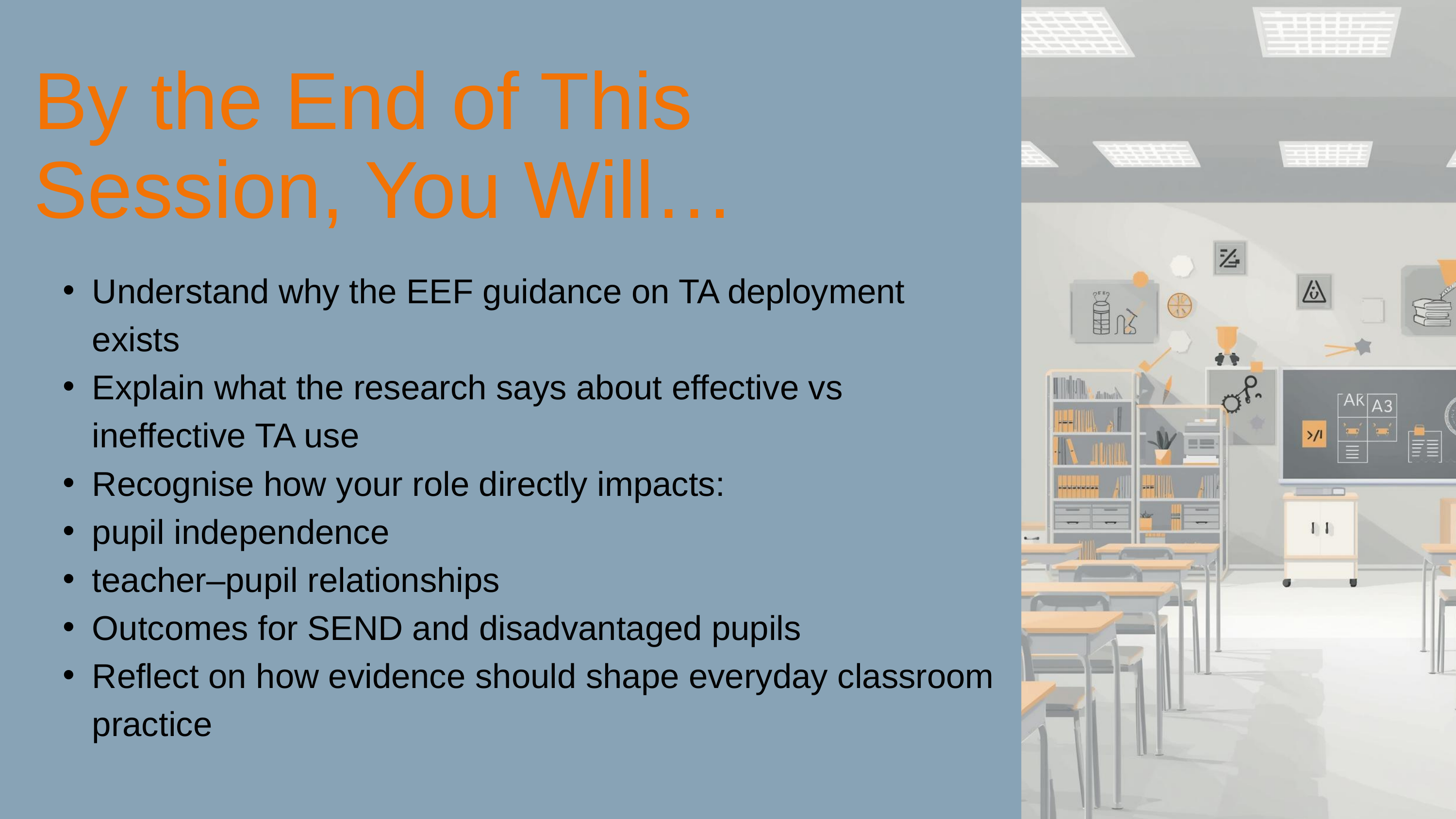

By the End of This Session, You Will…
Understand why the EEF guidance on TA deployment exists
Explain what the research says about effective vs ineffective TA use
Recognise how your role directly impacts:
pupil independence
teacher–pupil relationships
Outcomes for SEND and disadvantaged pupils
Reflect on how evidence should shape everyday classroom practice